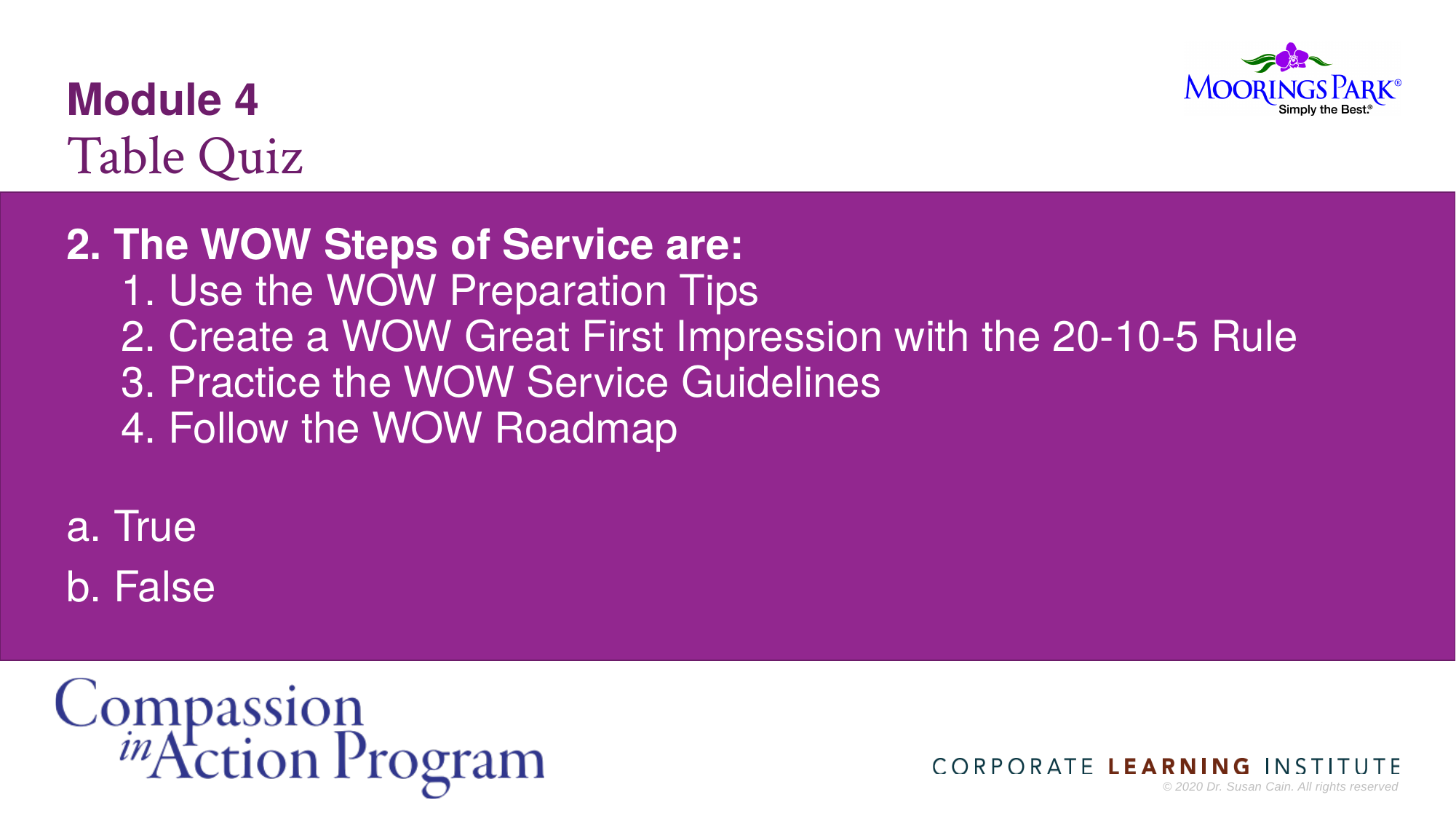

Module 4
Table Quiz
# 2. The WOW Steps of Service are: 1. Use the WOW Preparation Tips 2. Create a WOW Great First Impression with the 20-10-5 Rule 3. Practice the WOW Service Guidelines 4. Follow the WOW Roadmap
a. True
b. False